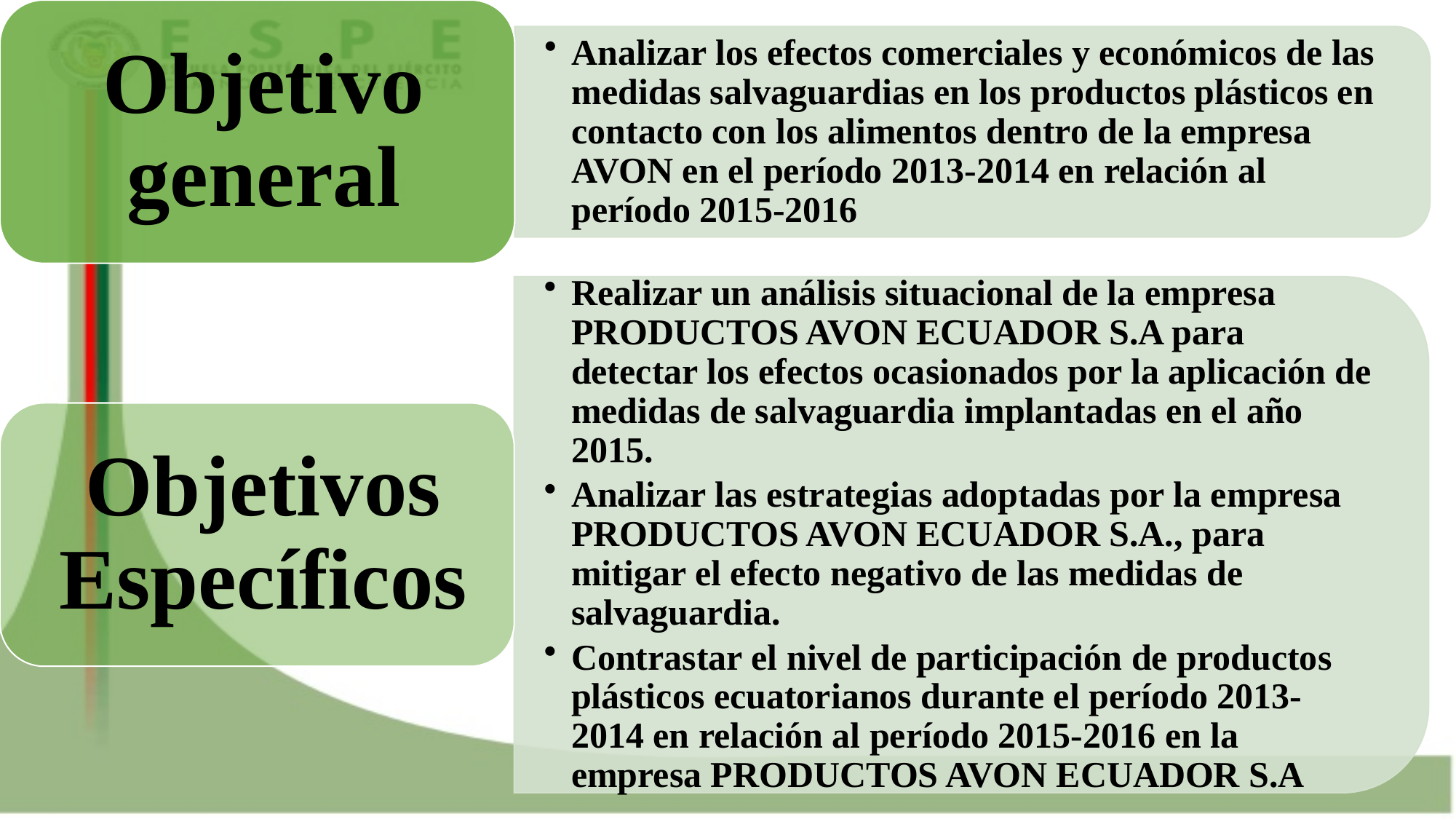

Analizar los efectos comerciales y económicos de las medidas salvaguardias en los productos plásticos en contacto con los alimentos dentro de la empresa AVON en el período 2013-2014 en relación al período 2015-2016
Objetivo general
Realizar un análisis situacional de la empresa PRODUCTOS AVON ECUADOR S.A para detectar los efectos ocasionados por la aplicación de medidas de salvaguardia implantadas en el año 2015.
Analizar las estrategias adoptadas por la empresa PRODUCTOS AVON ECUADOR S.A., para mitigar el efecto negativo de las medidas de salvaguardia.
Contrastar el nivel de participación de productos plásticos ecuatorianos durante el período 2013-2014 en relación al período 2015-2016 en la empresa PRODUCTOS AVON ECUADOR S.A
Objetivos Específicos